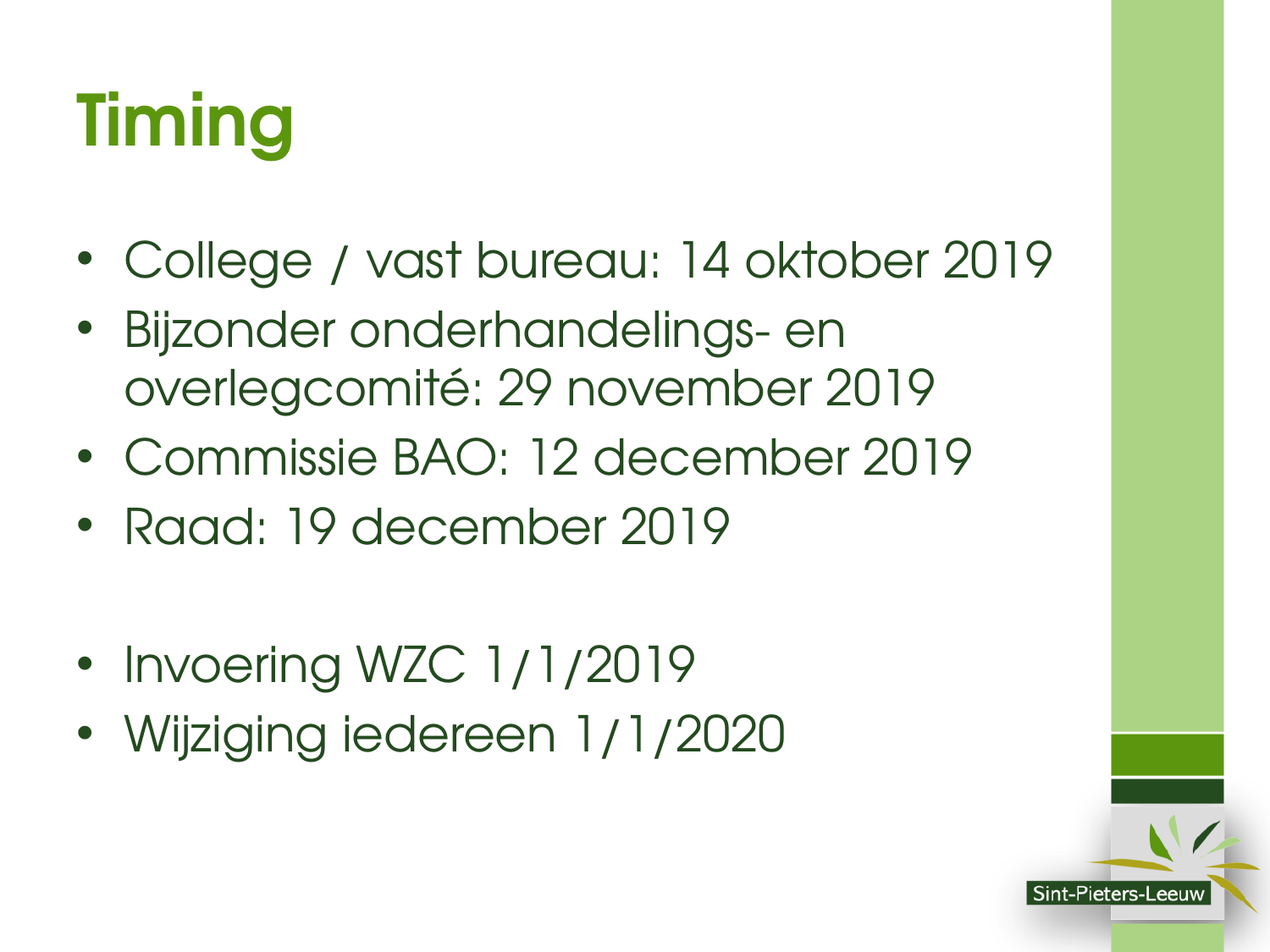

# Timing
College / vast bureau: 14 oktober 2019
Bijzonder onderhandelings- en overlegcomité: 29 november 2019
Commissie BAO: 12 december 2019
Raad: 19 december 2019

Invoering WZC 1/1/2019
Wijziging iedereen 1/1/2020